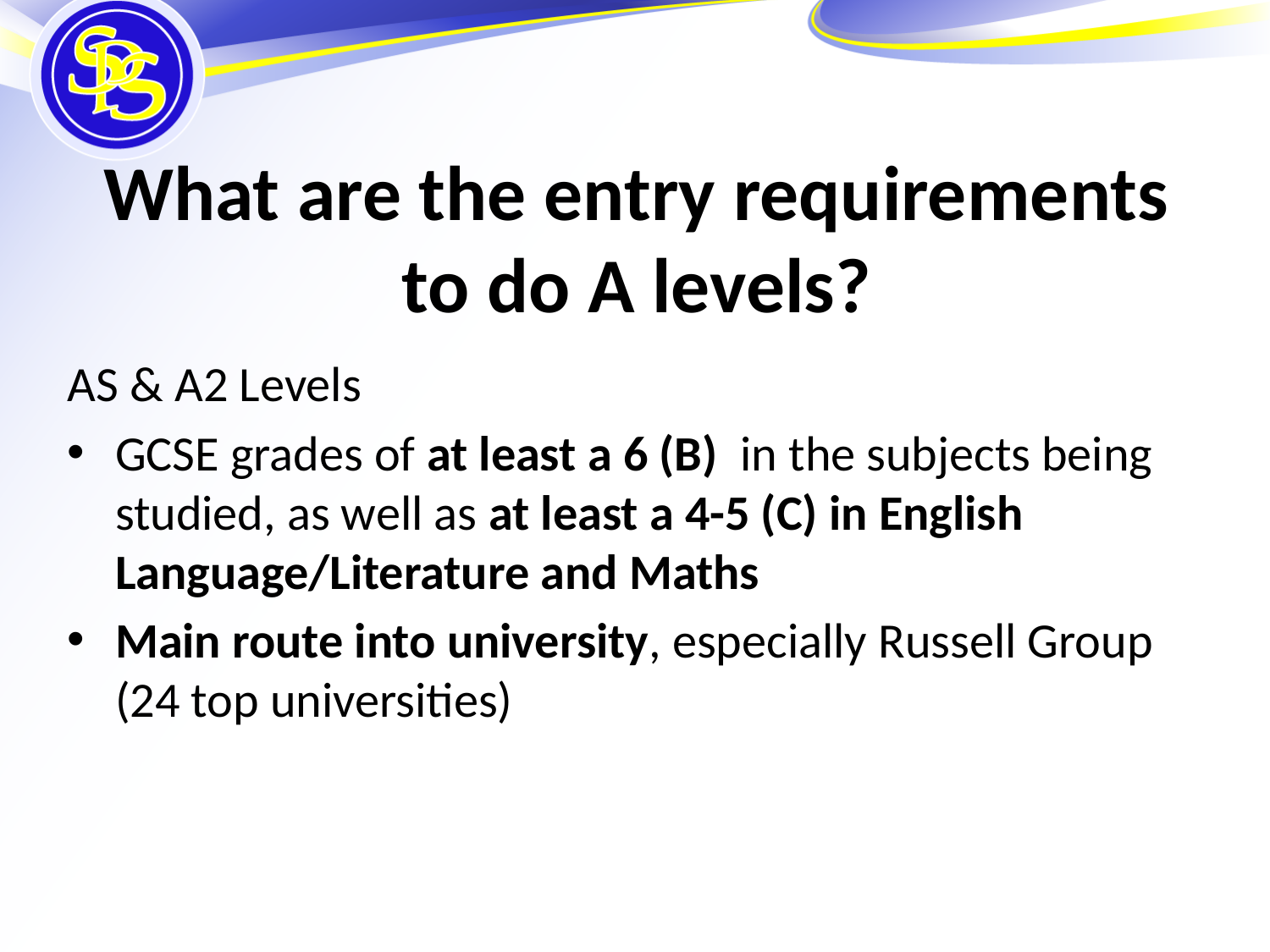

# What are the entry requirements to do A levels?
AS & A2 Levels
GCSE grades of at least a 6 (B)  in the subjects being studied, as well as at least a 4-5 (C) in English Language/Literature and Maths
Main route into university, especially Russell Group (24 top universities)